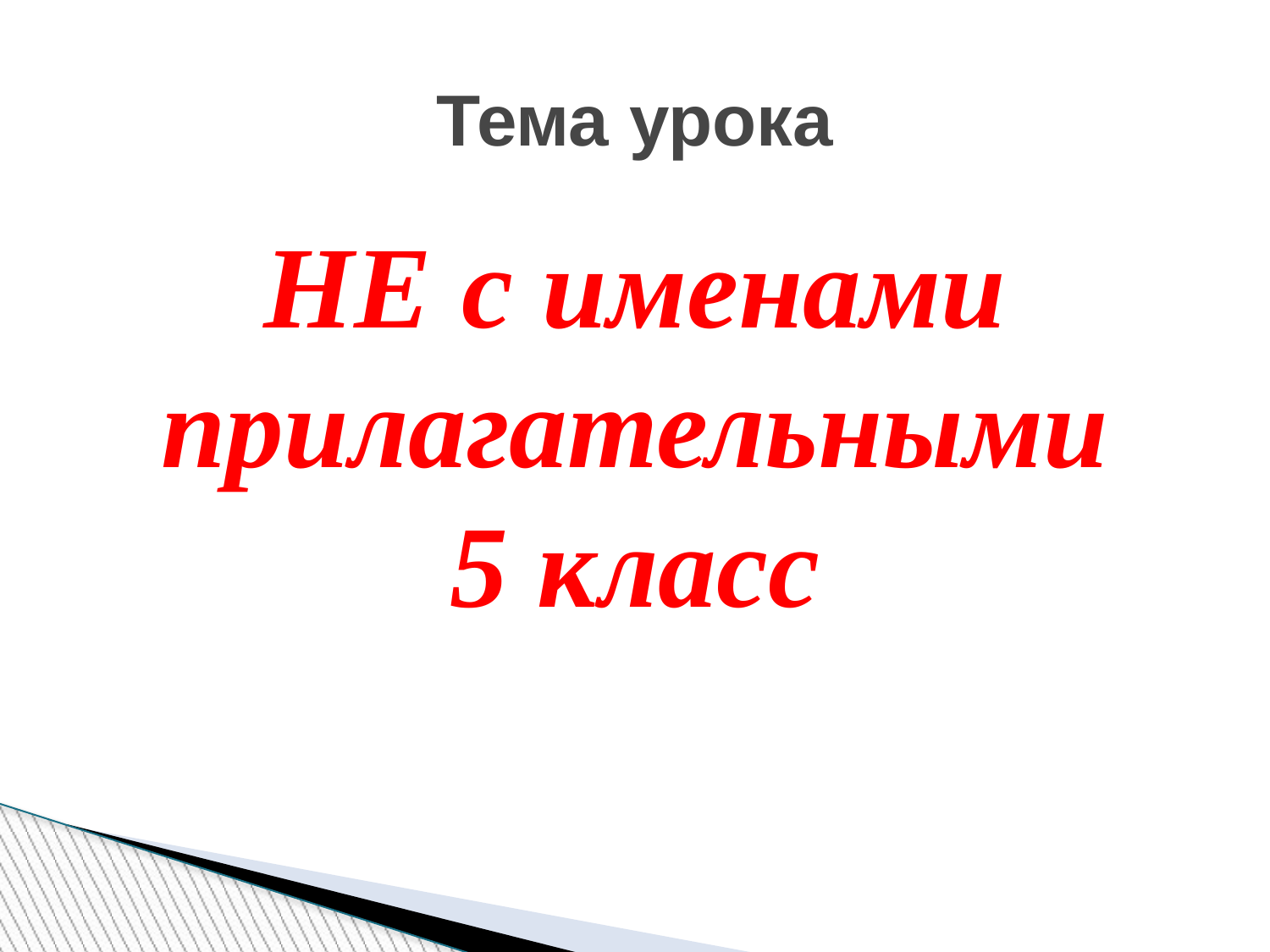

Тема урока
НЕ с именами прилагательными
5 класс